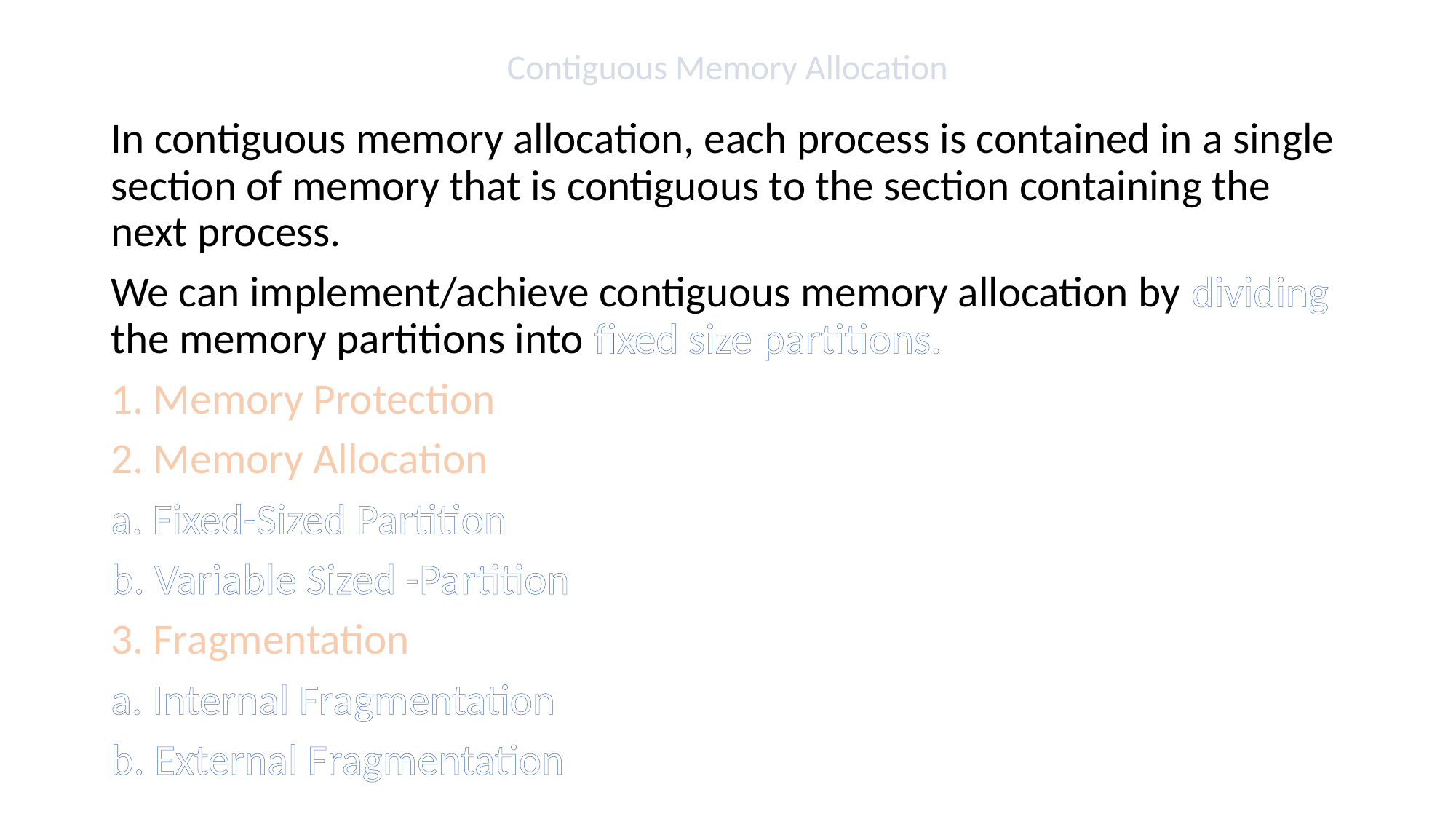

# Contiguous Memory Allocation
In contiguous memory allocation, each process is contained in a single section of memory that is contiguous to the section containing the next process.
We can implement/achieve contiguous memory allocation by dividing the memory partitions into fixed size partitions.
1. Memory Protection
2. Memory Allocation
a. Fixed-Sized Partition
b. Variable Sized -Partition
3. Fragmentation
a. Internal Fragmentation
b. External Fragmentation